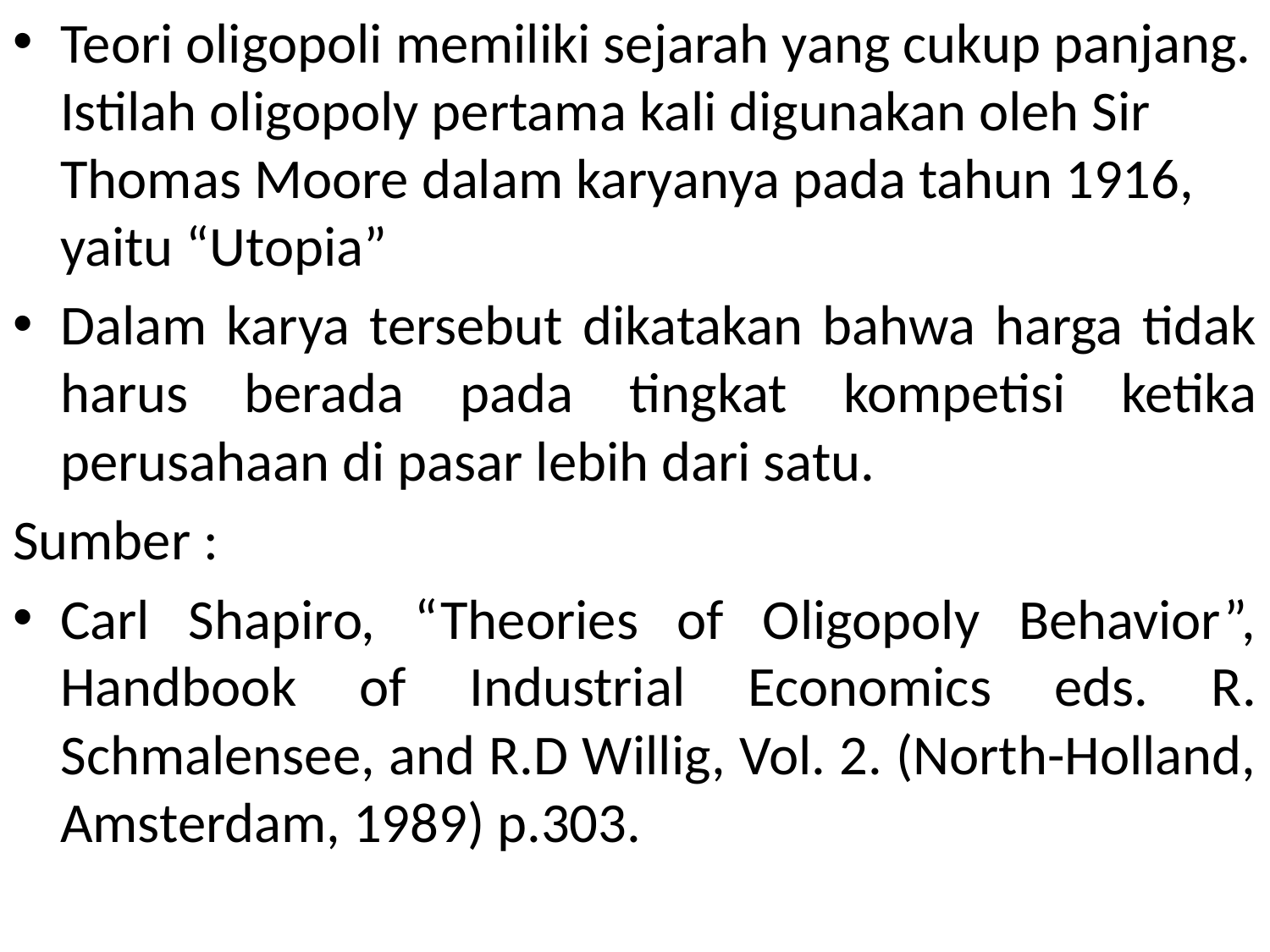

Teori oligopoli memiliki sejarah yang cukup panjang. Istilah oligopoly pertama kali digunakan oleh Sir Thomas Moore dalam karyanya pada tahun 1916, yaitu “Utopia”
Dalam karya tersebut dikatakan bahwa harga tidak harus berada pada tingkat kompetisi ketika perusahaan di pasar lebih dari satu.
Sumber :
Carl Shapiro, “Theories of Oligopoly Behavior”, Handbook of Industrial Economics eds. R. Schmalensee, and R.D Willig, Vol. 2. (North-Holland, Amsterdam, 1989) p.303.